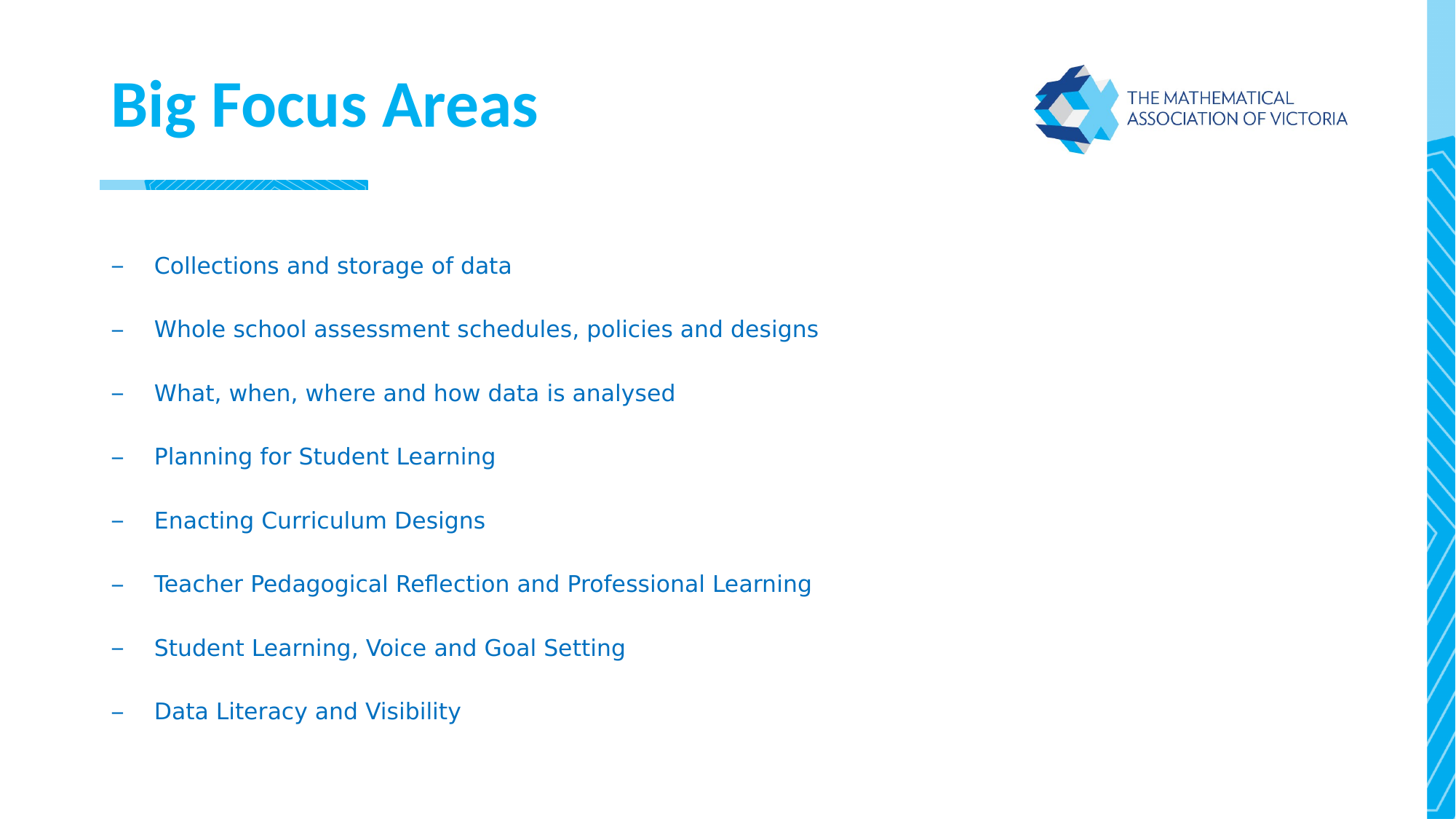

# Big Focus Areas
Collections and storage of data
Whole school assessment schedules, policies and designs
What, when, where and how data is analysed
Planning for Student Learning
Enacting Curriculum Designs
Teacher Pedagogical Reflection and Professional Learning
Student Learning, Voice and Goal Setting
Data Literacy and Visibility